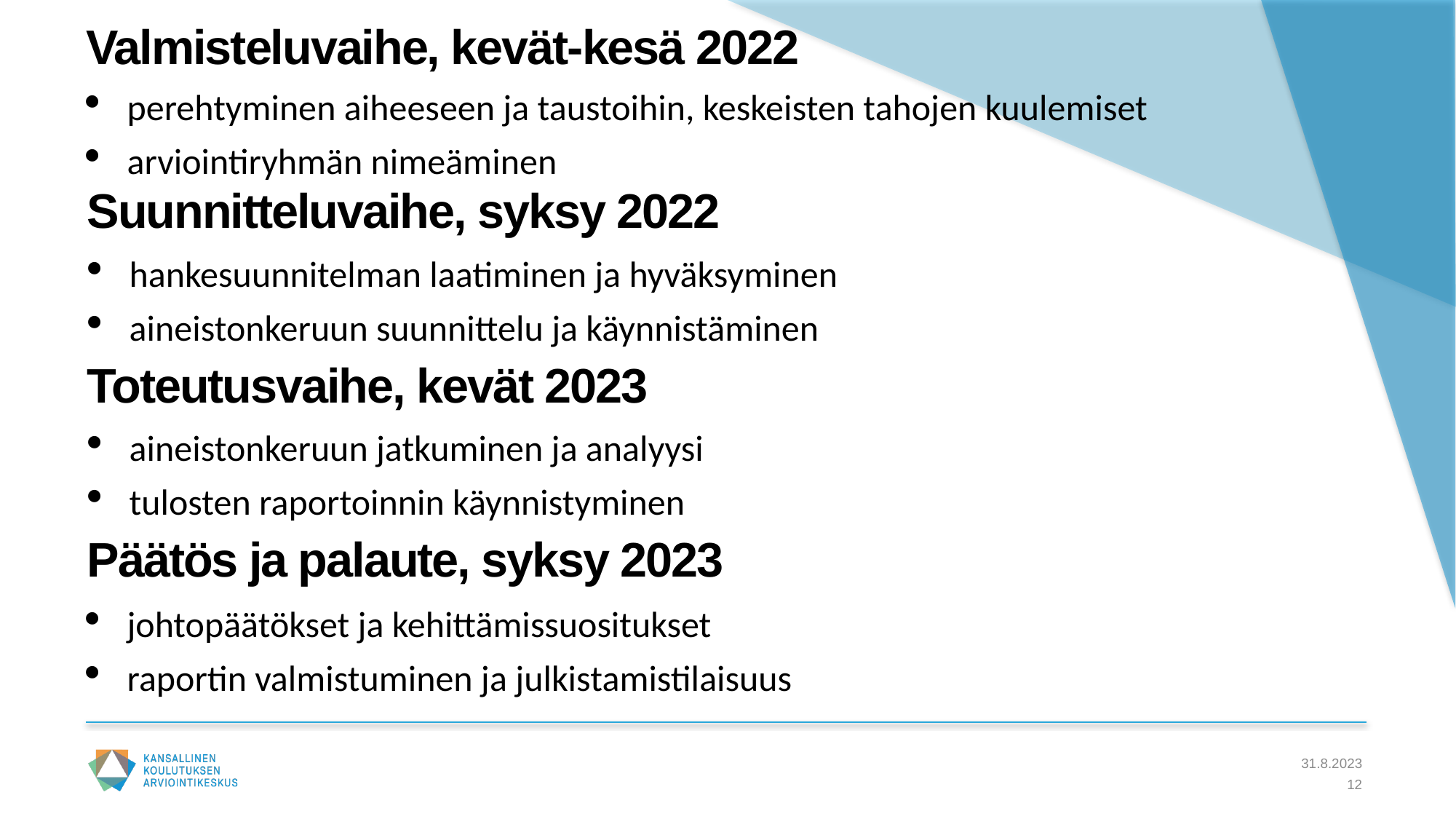

# Valmisteluvaihe, kevät-kesä 2022
perehtyminen aiheeseen ja taustoihin, keskeisten tahojen kuulemiset
arviointiryhmän nimeäminen

Suunnitteluvaihe, syksy 2022
hankesuunnitelman laatiminen ja hyväksyminen
aineistonkeruun suunnittelu ja käynnistäminen

Toteutusvaihe, kevät 2023
aineistonkeruun jatkuminen ja analyysi
tulosten raportoinnin käynnistyminen
Päätös ja palaute, syksy 2023
johtopäätökset ja kehittämissuositukset
raportin valmistuminen ja julkistamistilaisuus

31.8.2023
12